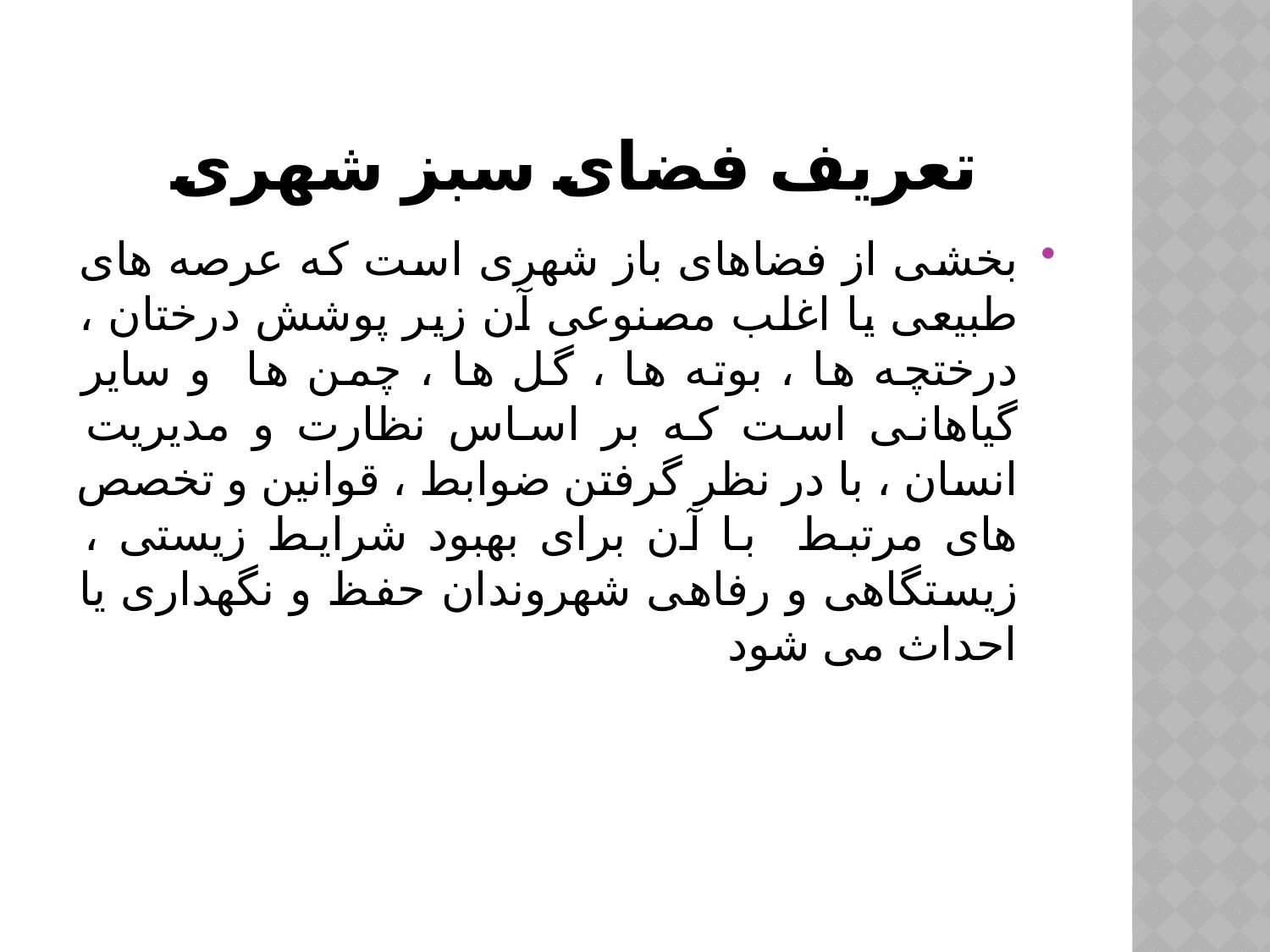

# تعریف فضای سبز شهری
بخشی از فضاهای باز شهری است که عرصه های طبیعی یا اغلب مصنوعی آن زیر پوشش درختان ، درختچه ها ، بوته ها ، گل ها ، چمن ها  و سایر گیاهانی است که بر اساس نظارت و مدیریت انسان ، با در نظر گرفتن ضوابط ، قوانین و تخصص های مرتبط  با آن برای بهبود شرایط زیستی ، زیستگاهی و رفاهی شهروندان حفظ و نگهداری یا احداث می شود